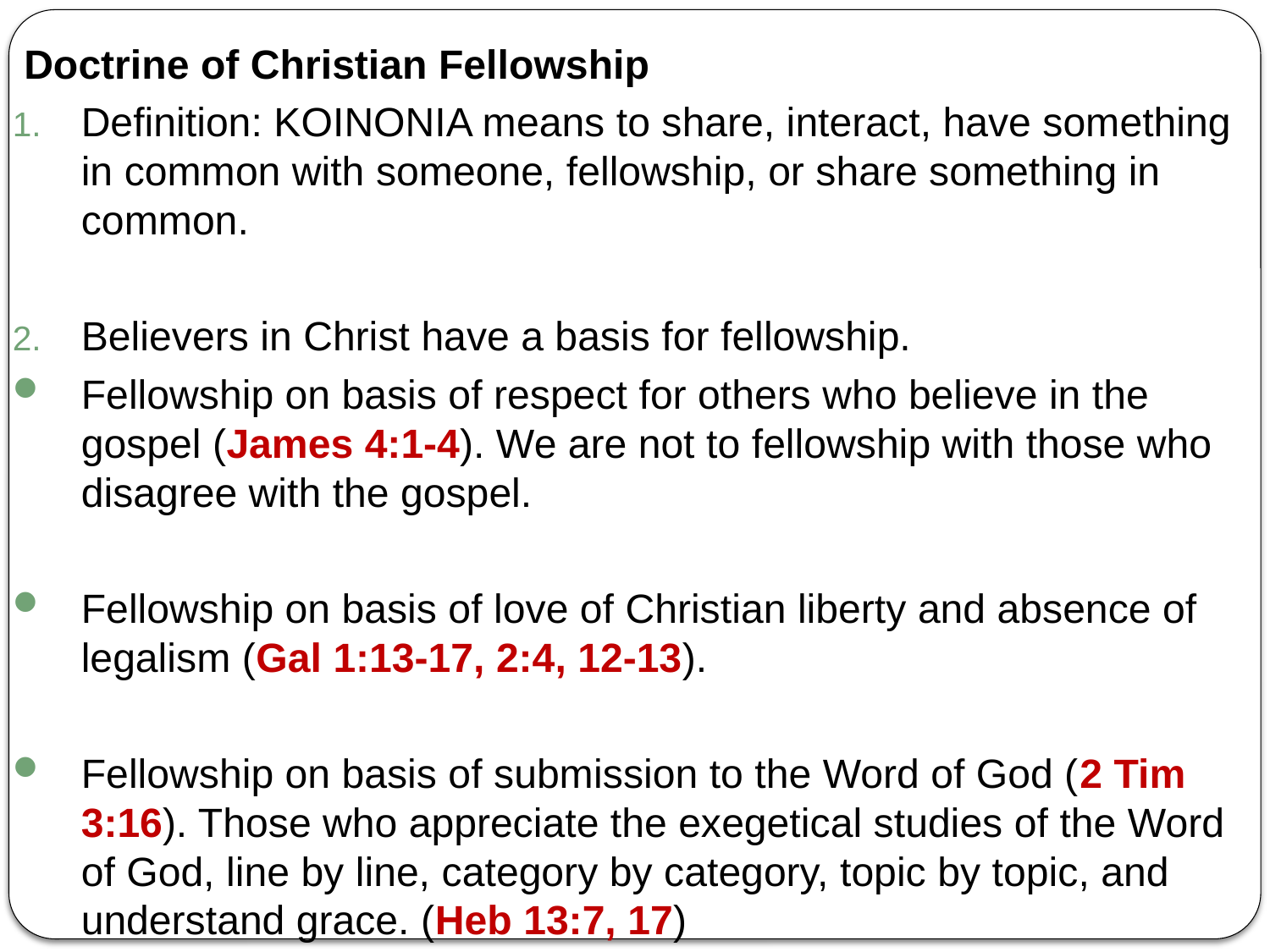

Doctrine of Christian Fellowship
Definition: KOINONIA means to share, interact, have something in common with someone, fellowship, or share something in common.

Believers in Christ have a basis for fellowship.
Fellowship on basis of respect for others who believe in the gospel (James 4:1-4). We are not to fellowship with those who disagree with the gospel.

Fellowship on basis of love of Christian liberty and absence of legalism (Gal 1:13-17, 2:4, 12-13).

Fellowship on basis of submission to the Word of God (2 Tim 3:16). Those who appreciate the exegetical studies of the Word of God, line by line, category by category, topic by topic, and understand grace. (Heb 13:7, 17)